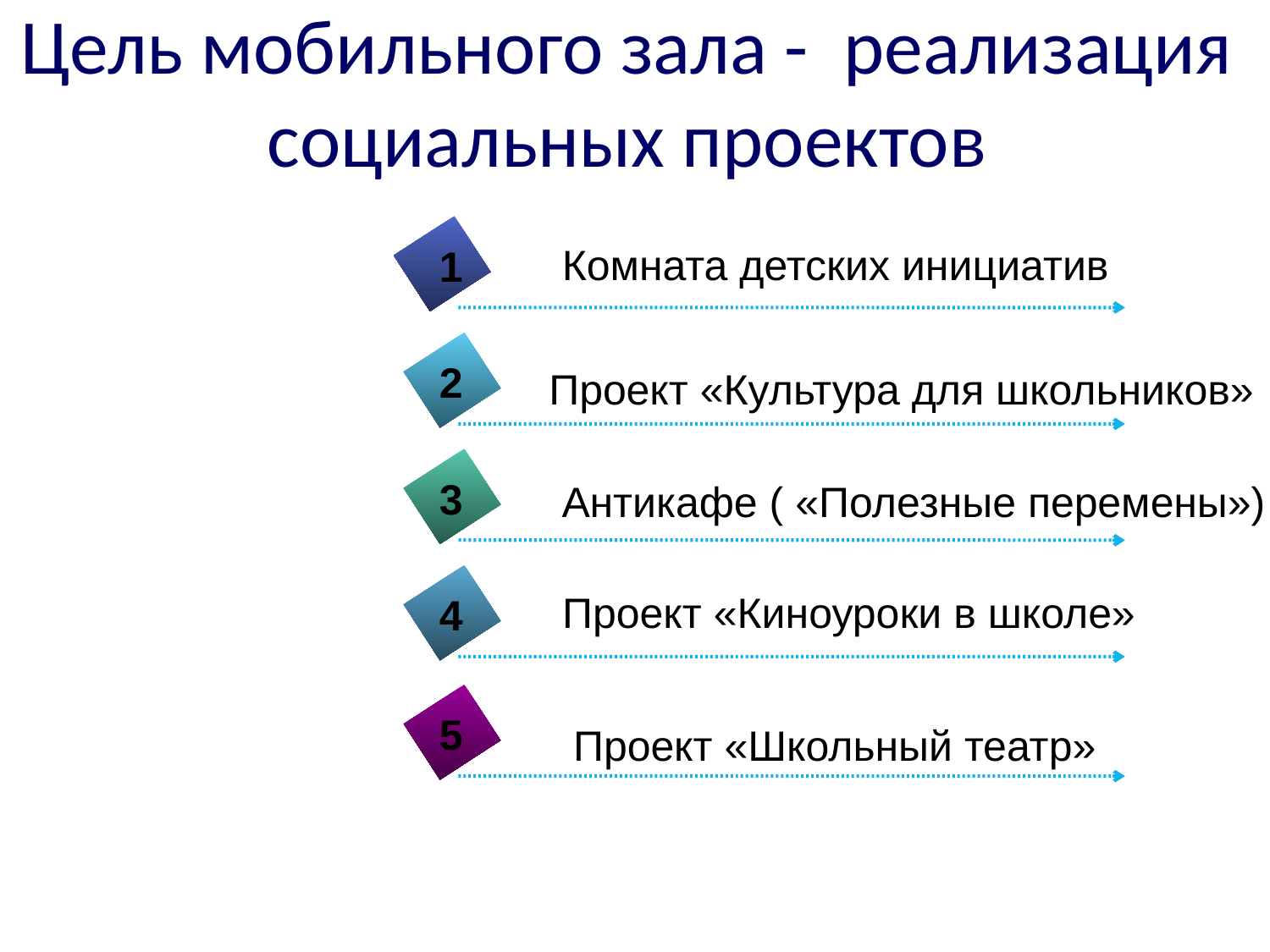

Цель мобильного зала -  реализация социальных проектов

Комната детских инициатив
1

2
Проект «Культура для школьников»

3
Антикафе ( «Полезные перемены»)

Проект «Киноуроки в школе»
4

5
Проект «Школьный театр»